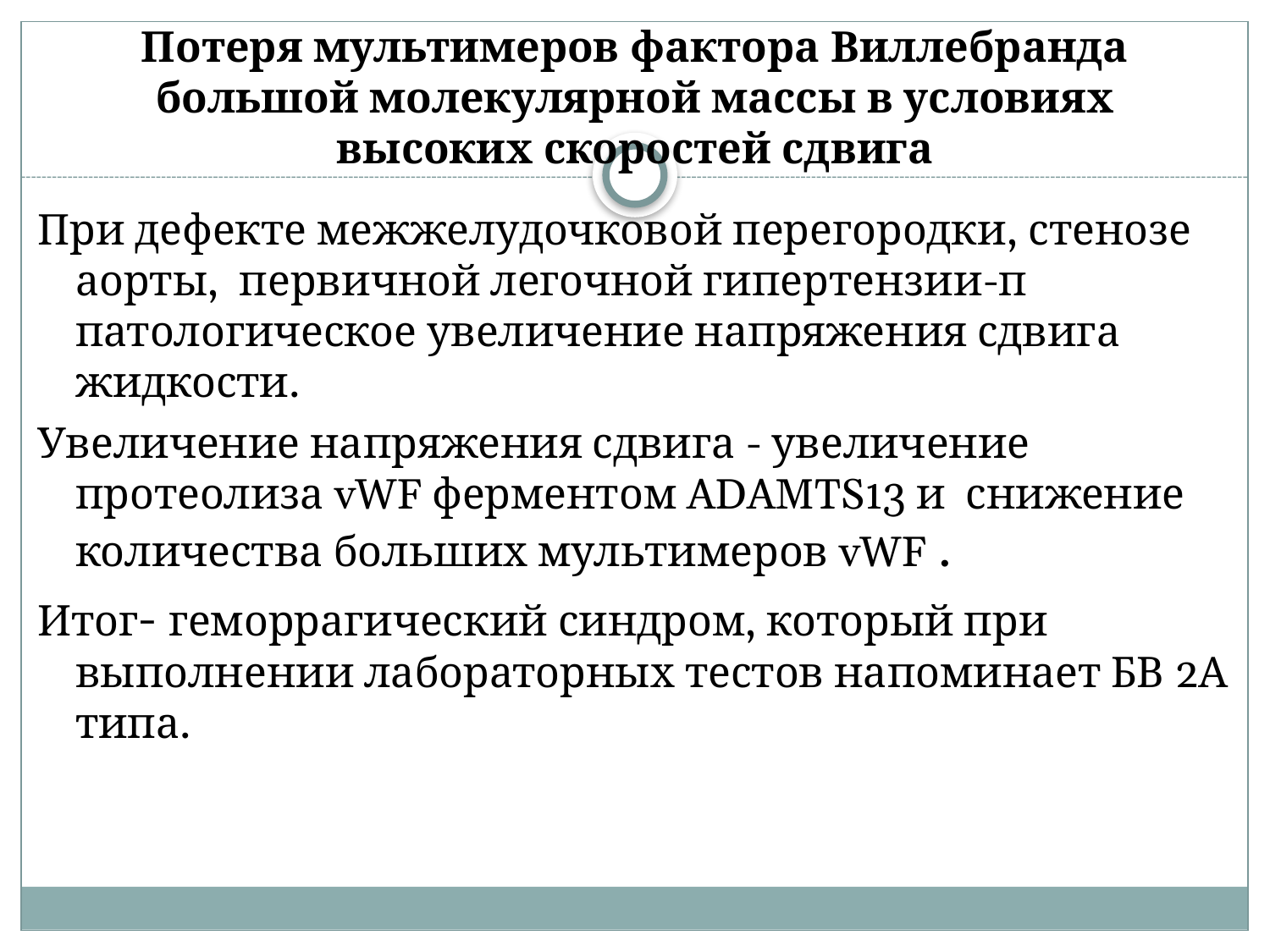

# Потеря мультимеров фактора Виллебранда большой молекулярной массы в условиях высоких скоростей сдвига
При дефекте межжелудочковой перегородки, стенозе аорты,  первичной легочной гипертензии-п патологическое увеличение напряжения сдвига жидкости.
Увеличение напряжения сдвига - увеличение протеолиза vWF ферментом ADAMTS13 и  снижение количества больших мультимеров vWF .
Итог- геморрагический синдром, который при выполнении лабораторных тестов напоминает БВ 2А типа.